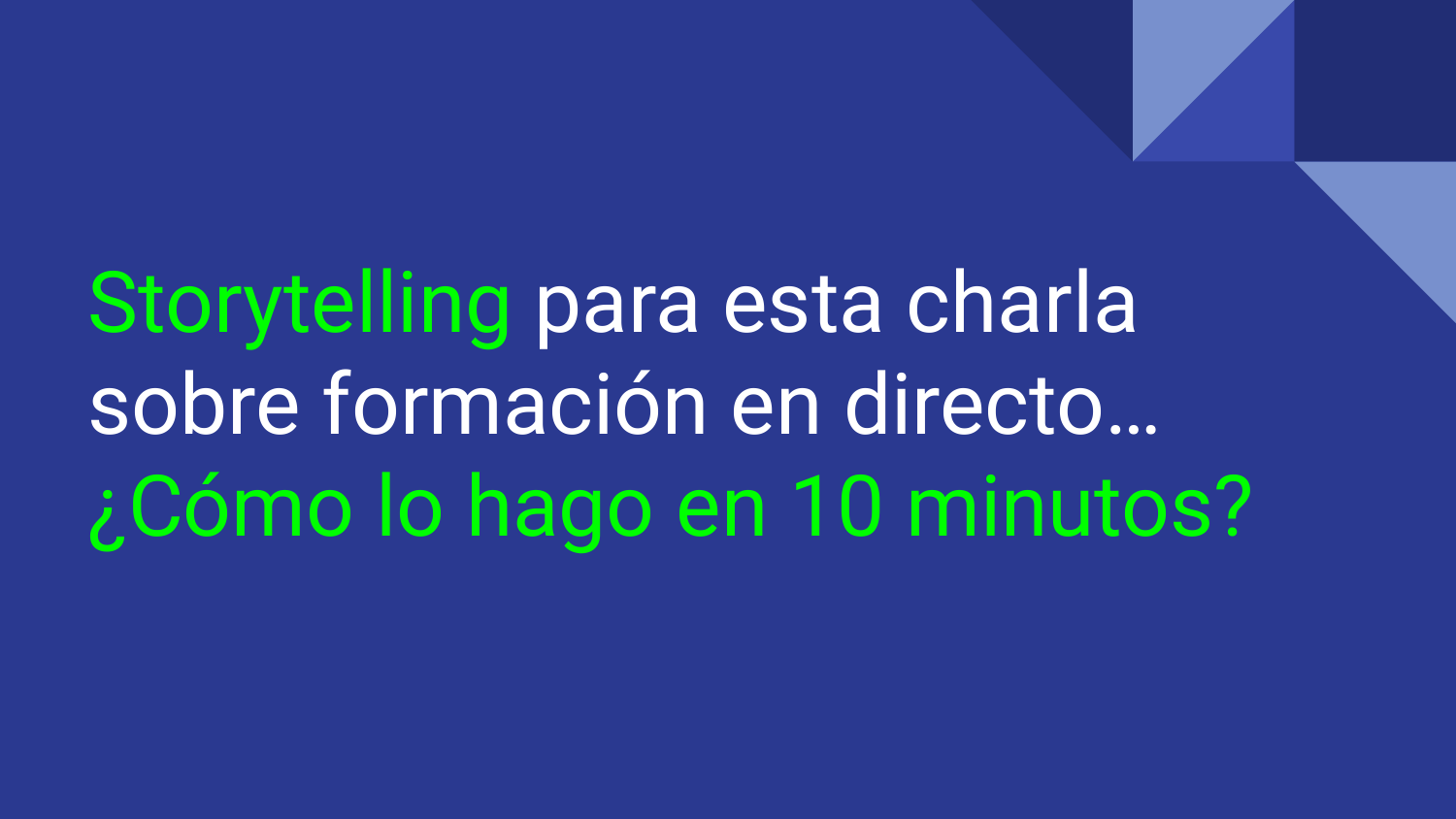

# Storytelling para esta charla sobre formación en directo… ¿Cómo lo hago en 10 minutos?